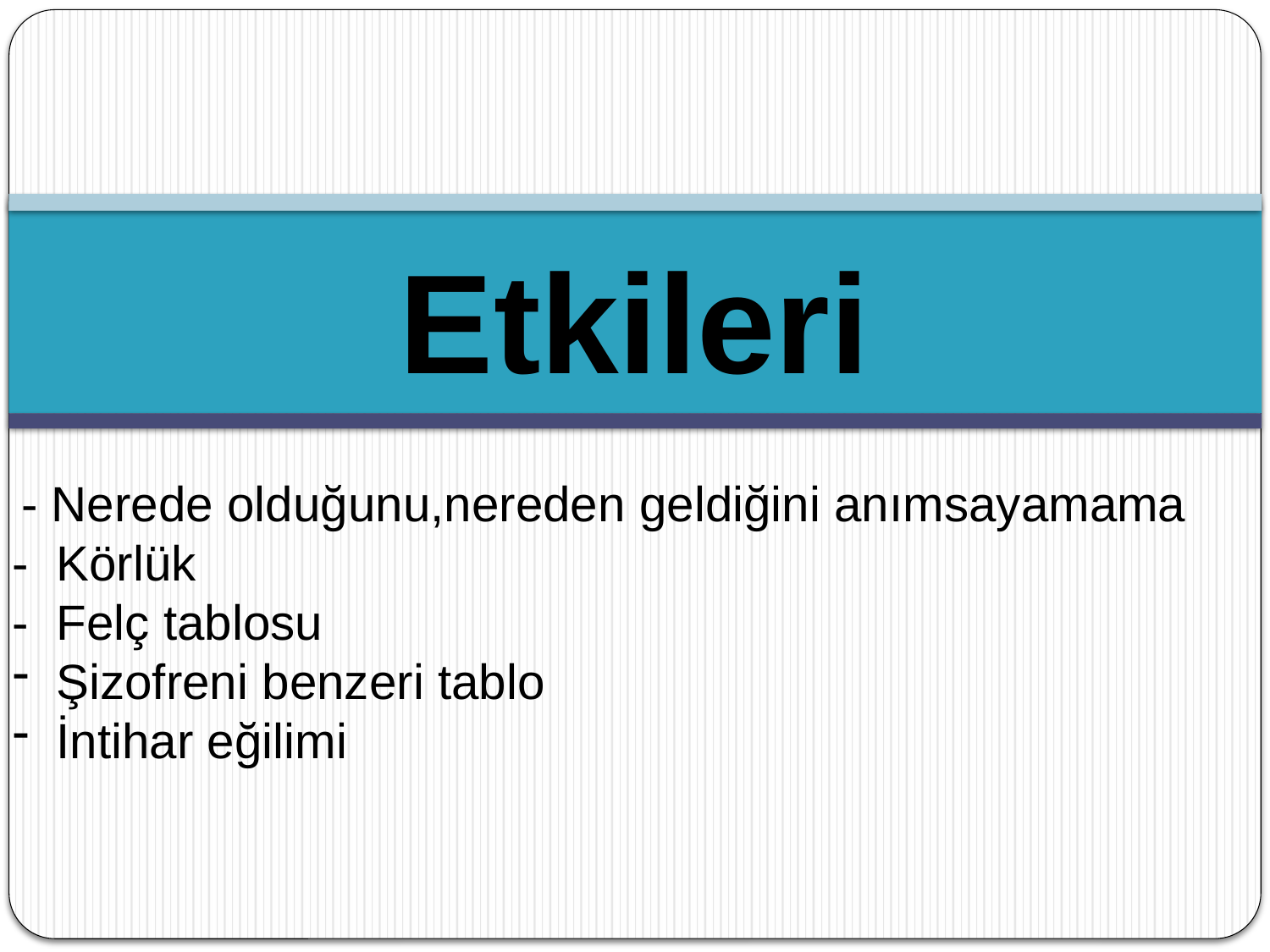

Etkileri
 - Nerede olduğunu,nereden geldiğini anımsayamama
-  Körlük
-  Felç tablosu
  Şizofreni benzeri tablo
  İntihar eğilimi